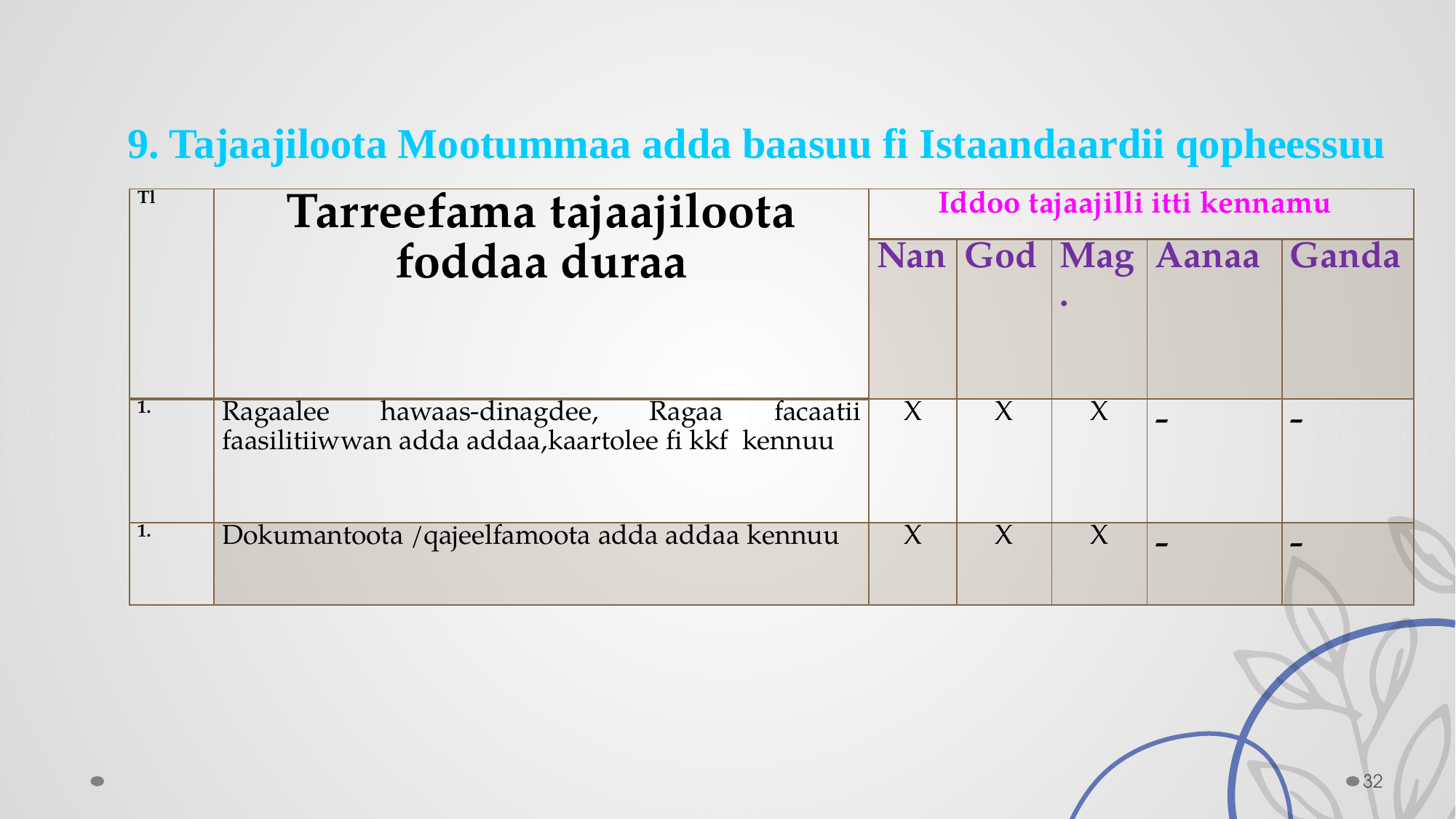

9. Tajaajiloota Mootummaa adda baasuu fi Istaandaardii qopheessuu

| Tl | Tarreefama tajaajiloota foddaa duraa | Iddoo tajaajilli itti kennamu |  |  |  |  |
| --- | --- | --- | --- | --- | --- | --- |
|  |  | Nan | God | Mag . | Aanaa | Ganda |
|  | Ragaalee hawaas-dinagdee, Ragaa facaatii faasilitiiwwan adda addaa,kaartolee fi kkf kennuu | X | X | X | - | - |
|  | Dokumantoota /qajeelfamoota adda addaa kennuu | X | X | X | - | - |
32